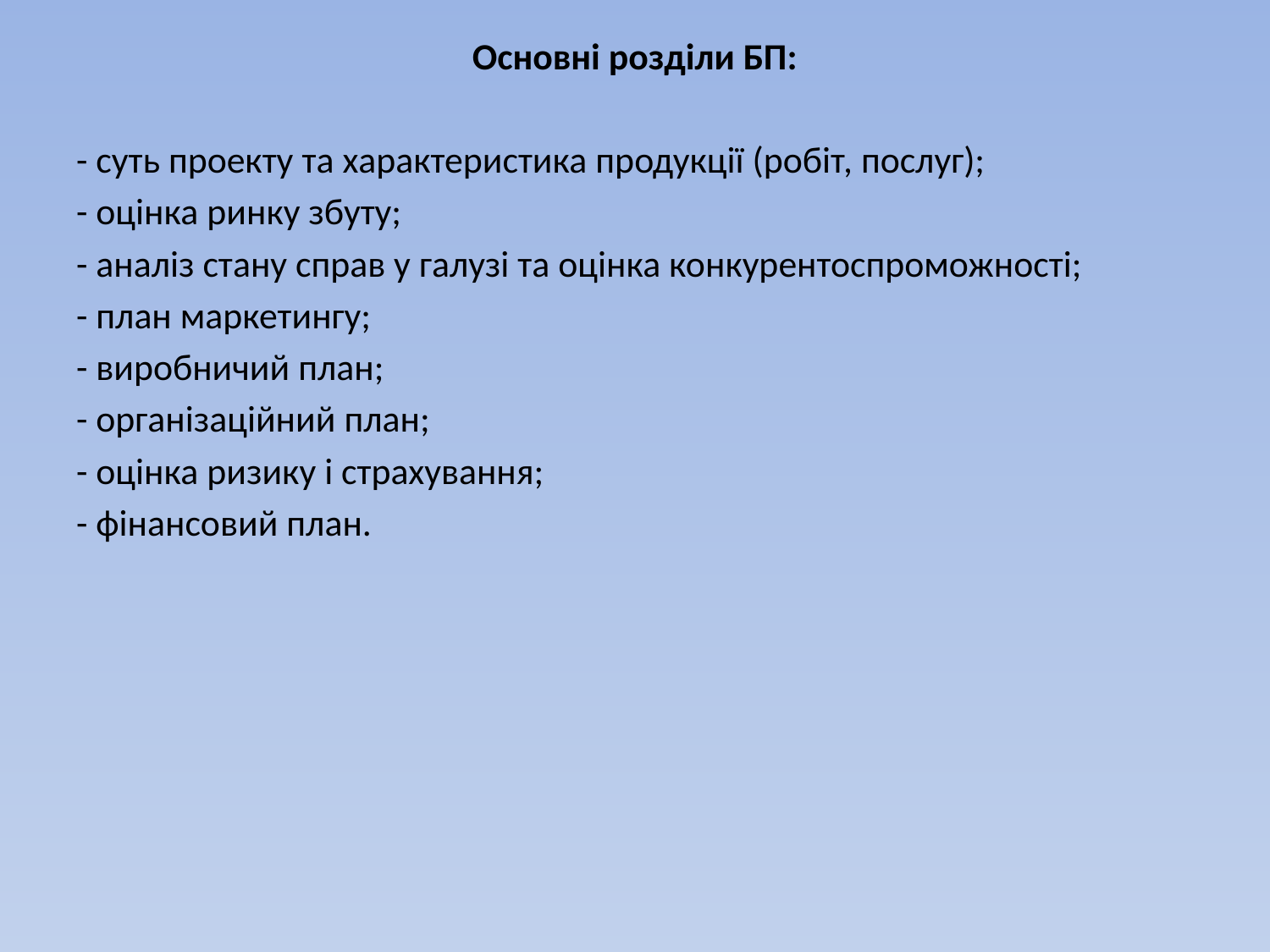

Основні розділи БП:

- суть проекту та характеристика продукції (робіт, послуг);
- оцінка ринку збуту;
- аналіз стану справ у галузі та оцінка конкурентоспроможності;
- план маркетингу;
- виробничий план;
- організаційний план;
- оцінка ризику і страхування;
- фінансовий план.